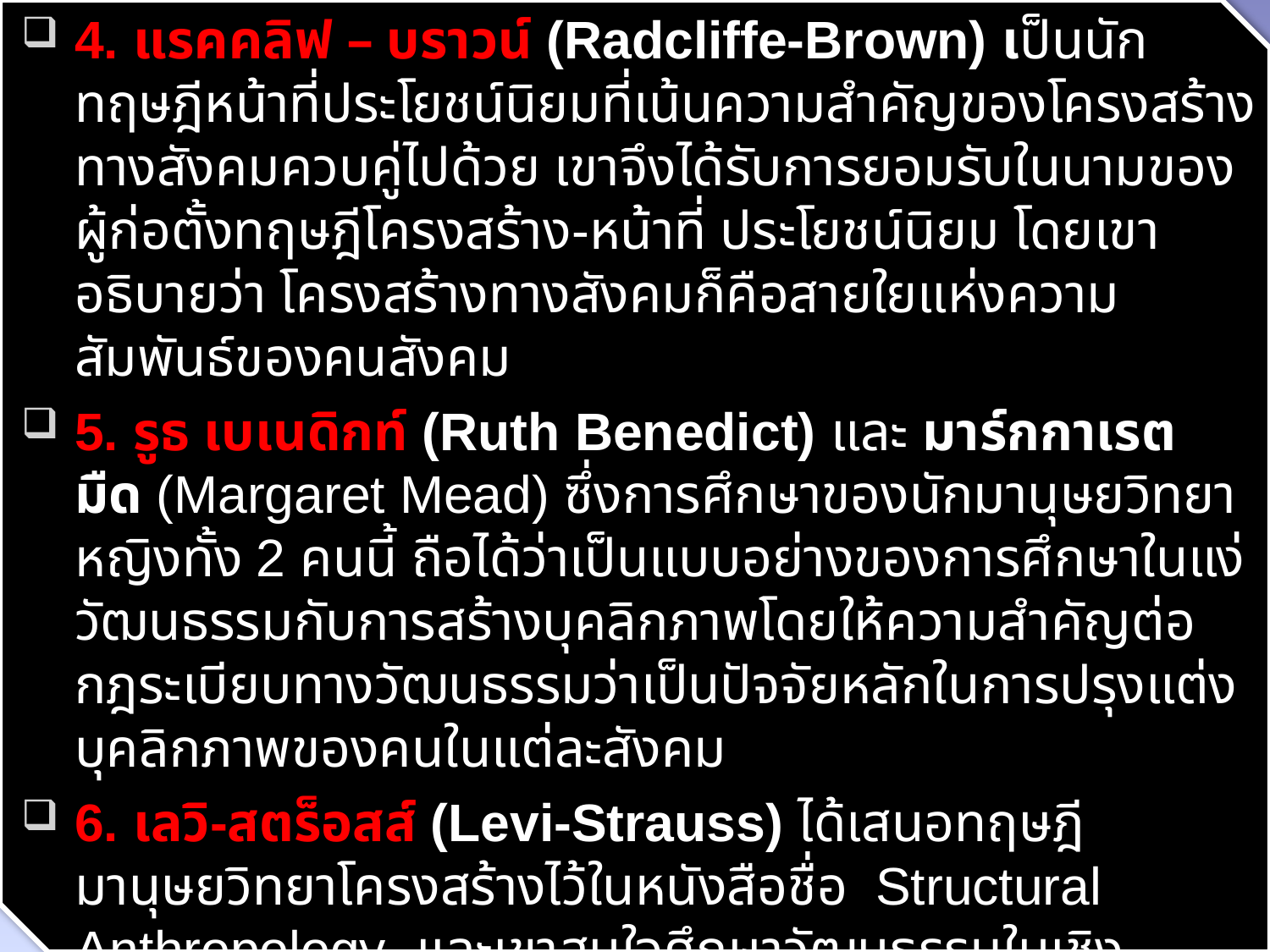

4. แรคคลิฟ – บราวน์ (Radcliffe-Brown) เป็นนักทฤษฎีหน้าที่ประโยชน์นิยมที่เน้นความสำคัญของโครงสร้างทางสังคมควบคู่ไปด้วย เขาจึงได้รับการยอมรับในนามของผู้ก่อตั้งทฤษฎีโครงสร้าง-หน้าที่ ประโยชน์นิยม โดยเขาอธิบายว่า โครงสร้างทางสังคมก็คือสายใยแห่งความสัมพันธ์ของคนสังคม
5. รูธ เบเนดิกท์ (Ruth Benedict) และ มาร์กกาเรต มืด (Margaret Mead) ซึ่งการศึกษาของนักมานุษยวิทยาหญิงทั้ง 2 คนนี้ ถือได้ว่าเป็นแบบอย่างของการศึกษาในแง่วัฒนธรรมกับการสร้างบุคลิกภาพโดยให้ความสำคัญต่อกฎระเบียบทางวัฒนธรรมว่าเป็นปัจจัยหลักในการปรุงแต่งบุคลิกภาพของคนในแต่ละสังคม
6. เลวิ-สตร็อสส์ (Levi-Strauss) ได้เสนอทฤษฎีมานุษยวิทยาโครงสร้างไว้ในหนังสือชื่อ  Structural Anthropology  และเขาสนใจศึกษาวัฒนธรรมในเชิงจิตวิทยามากกว่าในเชิงสังคมวิทยา โดยได้ให้ข้อคิดว่า”จิต”จะสร้างระบบโครงสร้างในการจำแนกแจกวัฒนธรรมออกเป็นหมวดหมู่